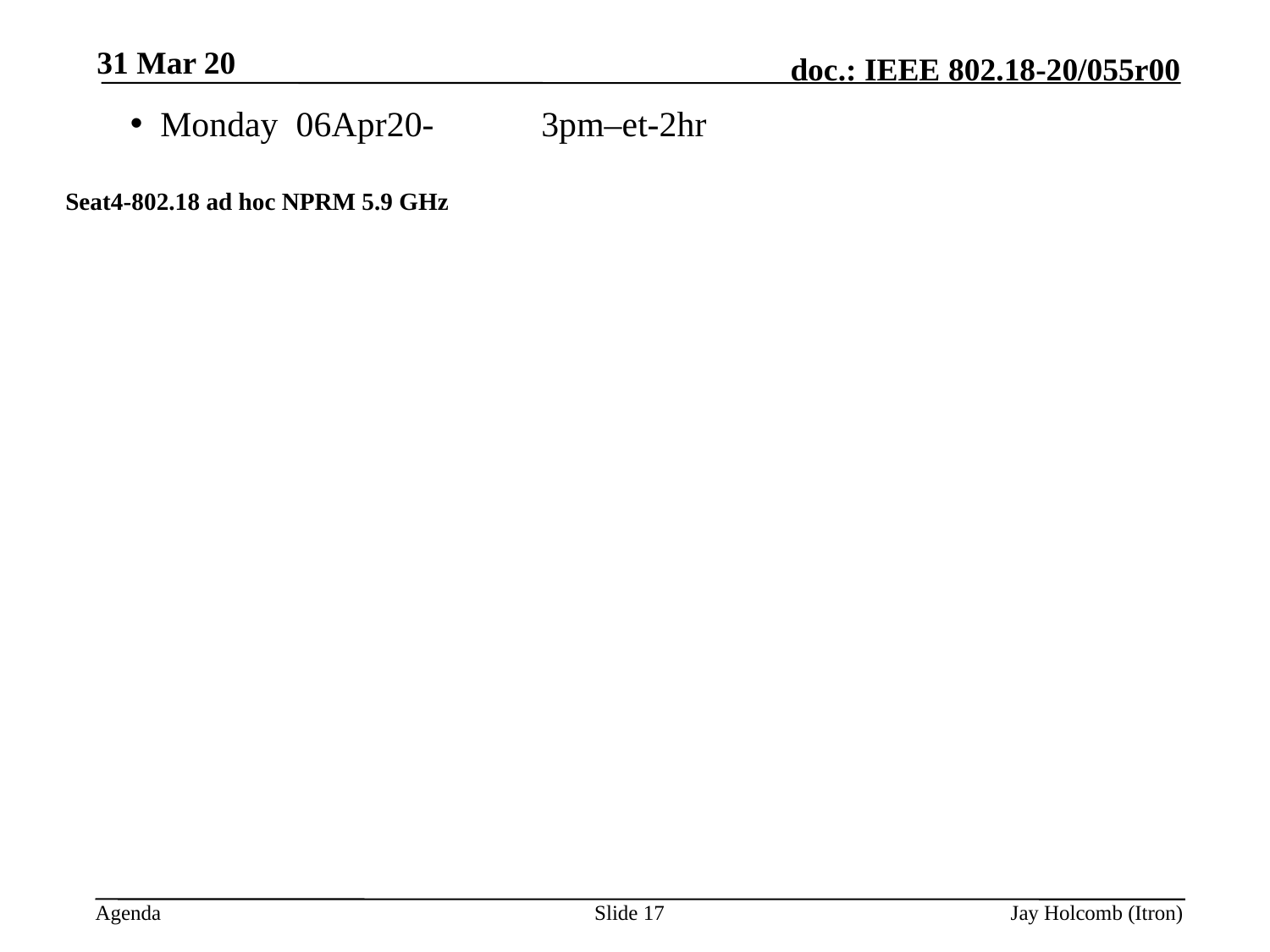

31 Mar 20
Monday  06Apr20- 	3pm–et-2hr
Seat4-802.18 ad hoc NPRM 5.9 GHz

Slide 17
Jay Holcomb (Itron)